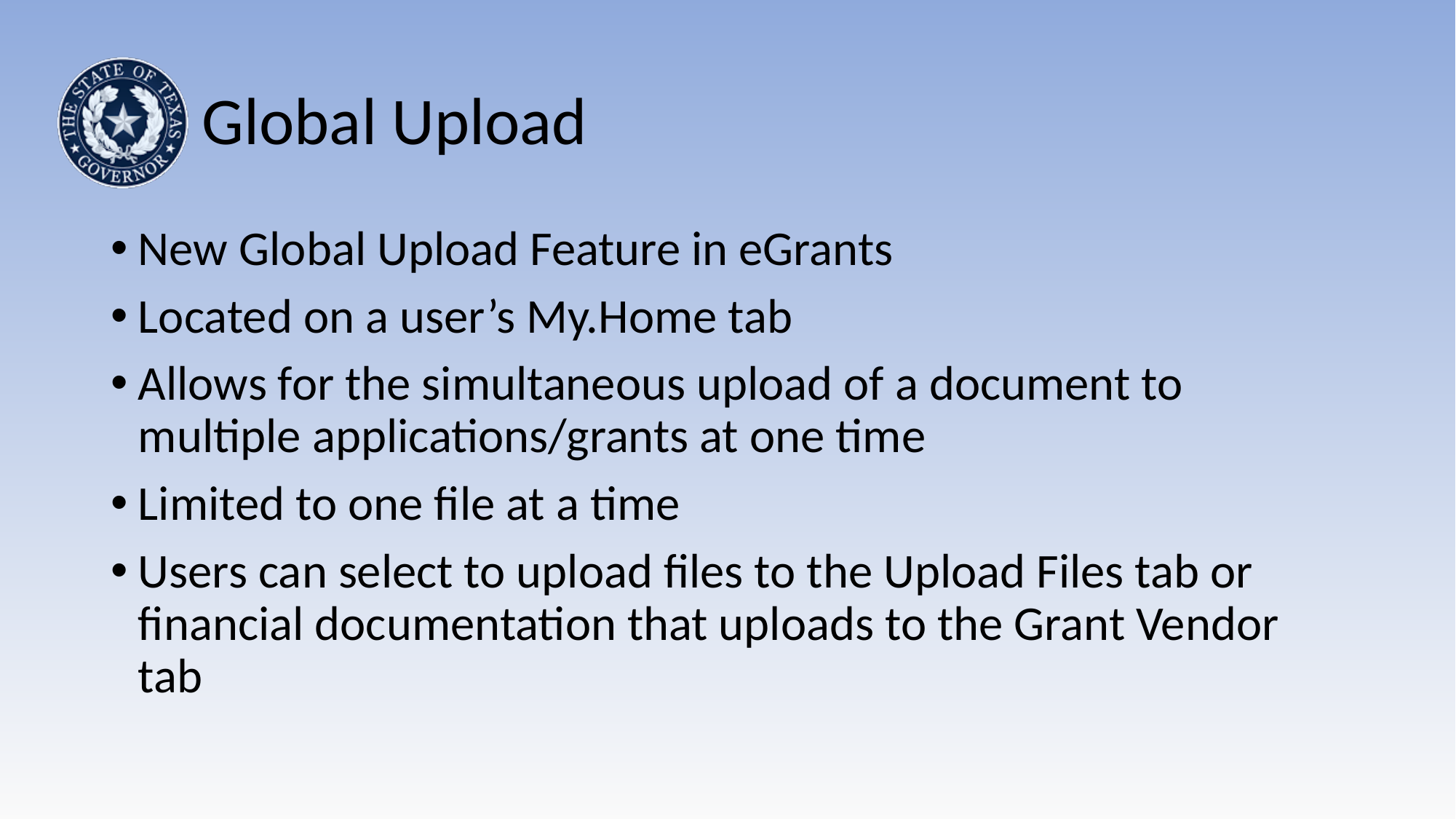

# Global Upload
New Global Upload Feature in eGrants
Located on a user’s My.Home tab
Allows for the simultaneous upload of a document to multiple applications/grants at one time
Limited to one file at a time
Users can select to upload files to the Upload Files tab or financial documentation that uploads to the Grant Vendor tab